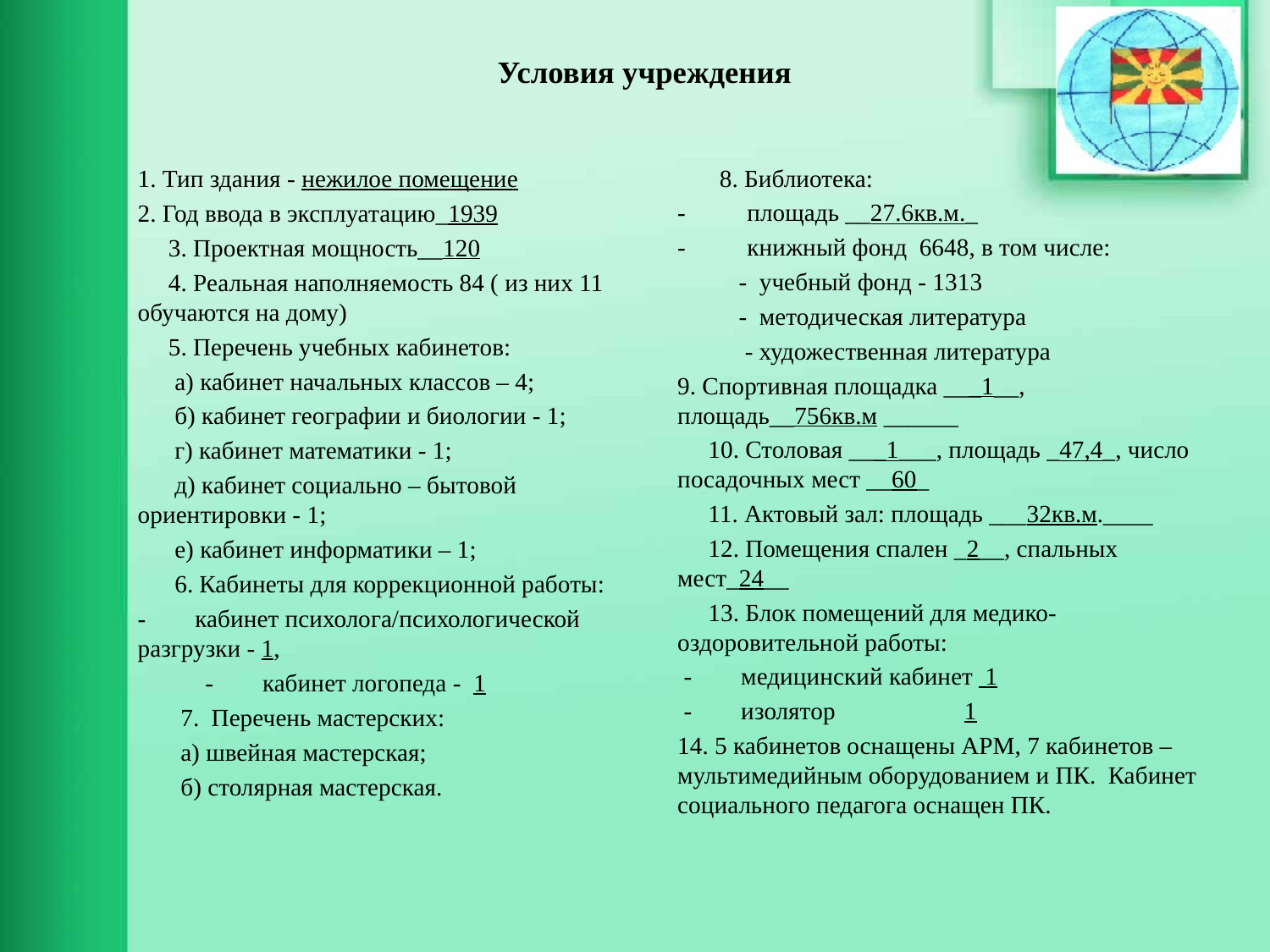

# Условия учреждения
1. Тип здания - нежилое помещение
2. Год ввода в эксплуатацию_1939
     3. Проектная мощность__120
     4. Реальная наполняемость 84 ( из них 11 обучаются на дому)
     5. Перечень учебных кабинетов:
      а) кабинет начальных классов – 4;
      б) кабинет географии и биологии - 1;
      г) кабинет математики - 1;
      д) кабинет социально – бытовой ориентировки - 1;
      е) кабинет информатики – 1;
      6. Кабинеты для коррекционной работы:
-        кабинет психолога/психологической разгрузки - 1,
           -        кабинет логопеда -  1
       7.  Перечень мастерских:
       а) швейная мастерская;
       б) столярная мастерская.

       8. Библиотека:
-          площадь __27.6кв.м._
-          книжный фонд  6648, в том числе:
          -  учебный фонд - 1313
          -  методическая литература
           - художественная литература
9. Спортивная площадка ___1__, площадь__756кв.м ______
     10. Столовая ___1___, площадь _47,4_, число посадочных мест __60_
     11. Актовый зал: площадь ___32кв.м.____
     12. Помещения спален _2__, спальных мест_24__
     13. Блок помещений для медико-оздоровительной работы:
 -        медицинский кабинет  1
 -        изолятор                     1
14. 5 кабинетов оснащены АРМ, 7 кабинетов – мультимедийным оборудованием и ПК.  Кабинет социального педагога оснащен ПК.